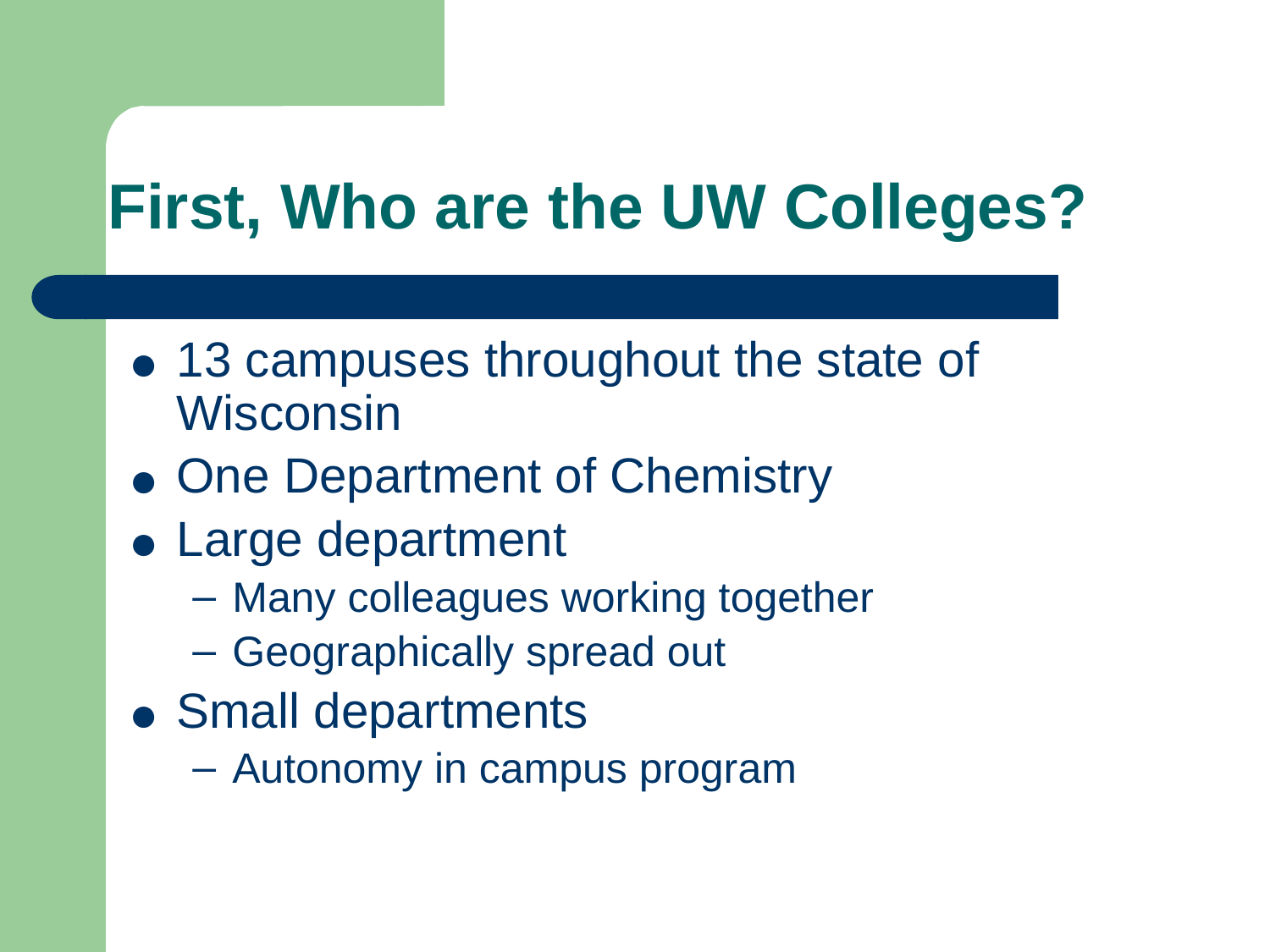

# First, Who are the UW Colleges?
13 campuses throughout the state of Wisconsin
One Department of Chemistry
Large department
Many colleagues working together
Geographically spread out
Small departments
Autonomy in campus program